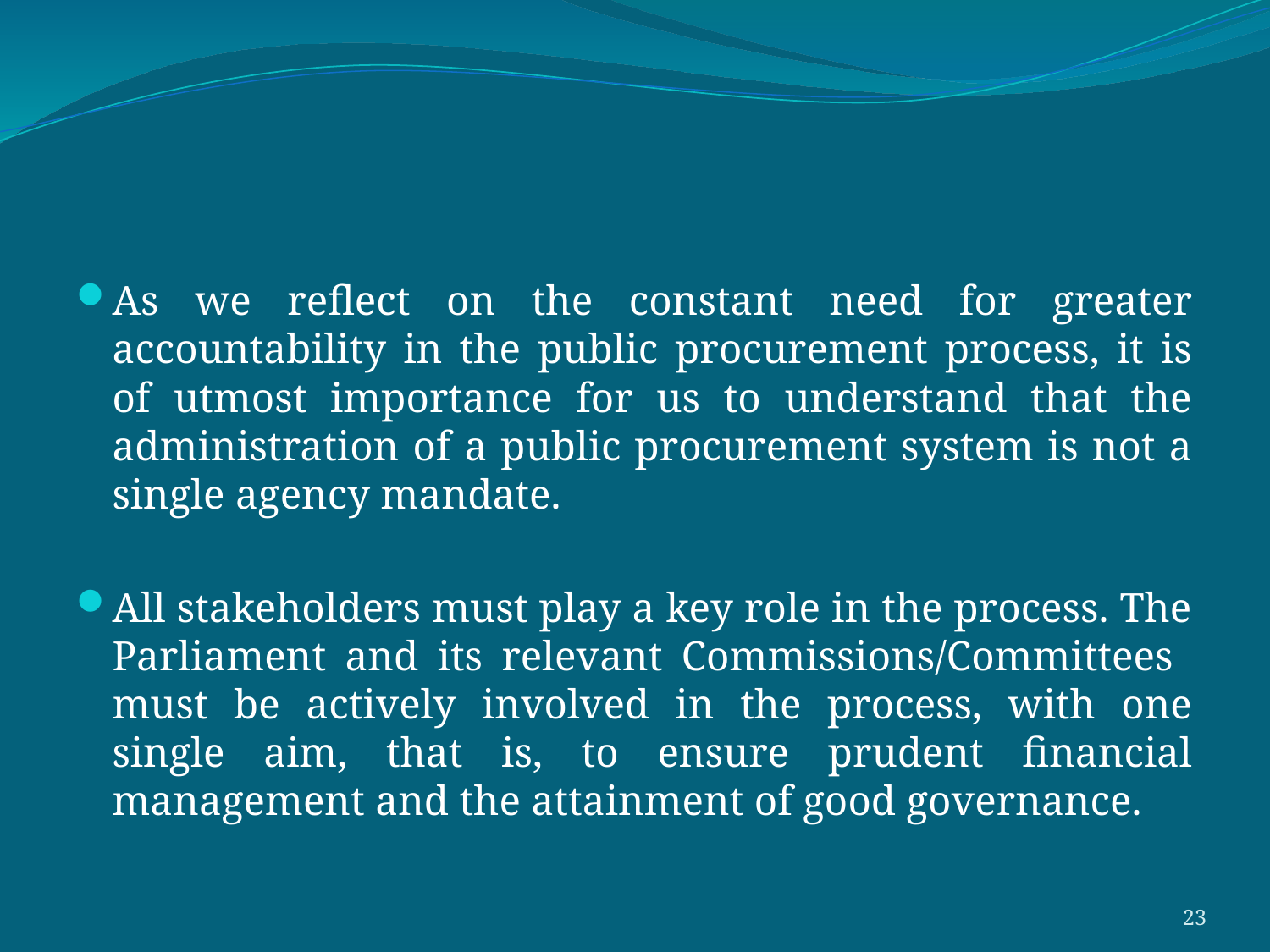

#
As we reflect on the constant need for greater accountability in the public procurement process, it is of utmost importance for us to understand that the administration of a public procurement system is not a single agency mandate.

All stakeholders must play a key role in the process. The Parliament and its relevant Commissions/Committees  must be actively involved in the process, with one single aim, that is, to ensure prudent financial management and the attainment of good governance.

23